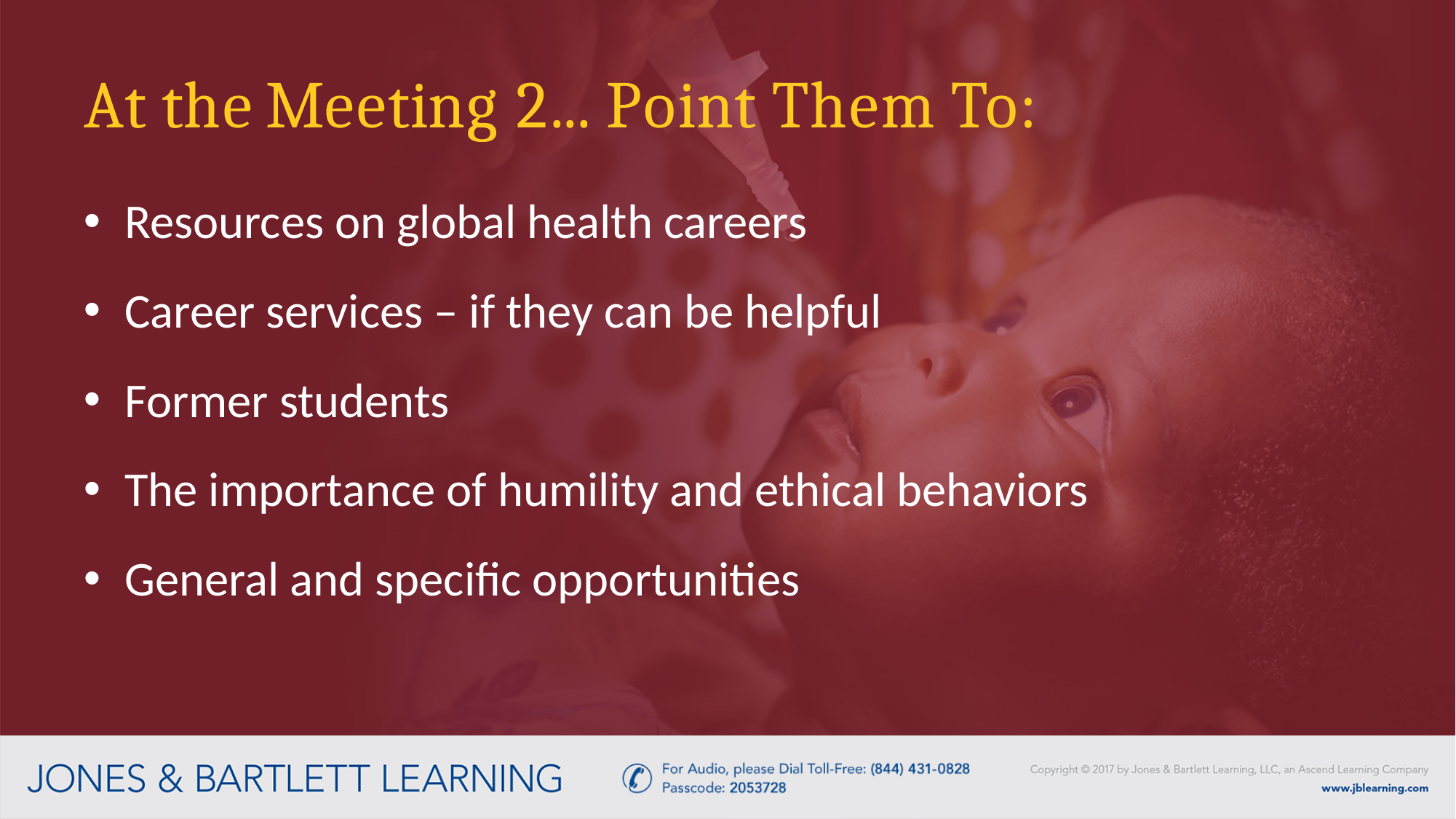

# At the Meeting 2... Point Them To:
Resources on global health careers
Career services – if they can be helpful
Former students
The importance of humility and ethical behaviors
General and specific opportunities